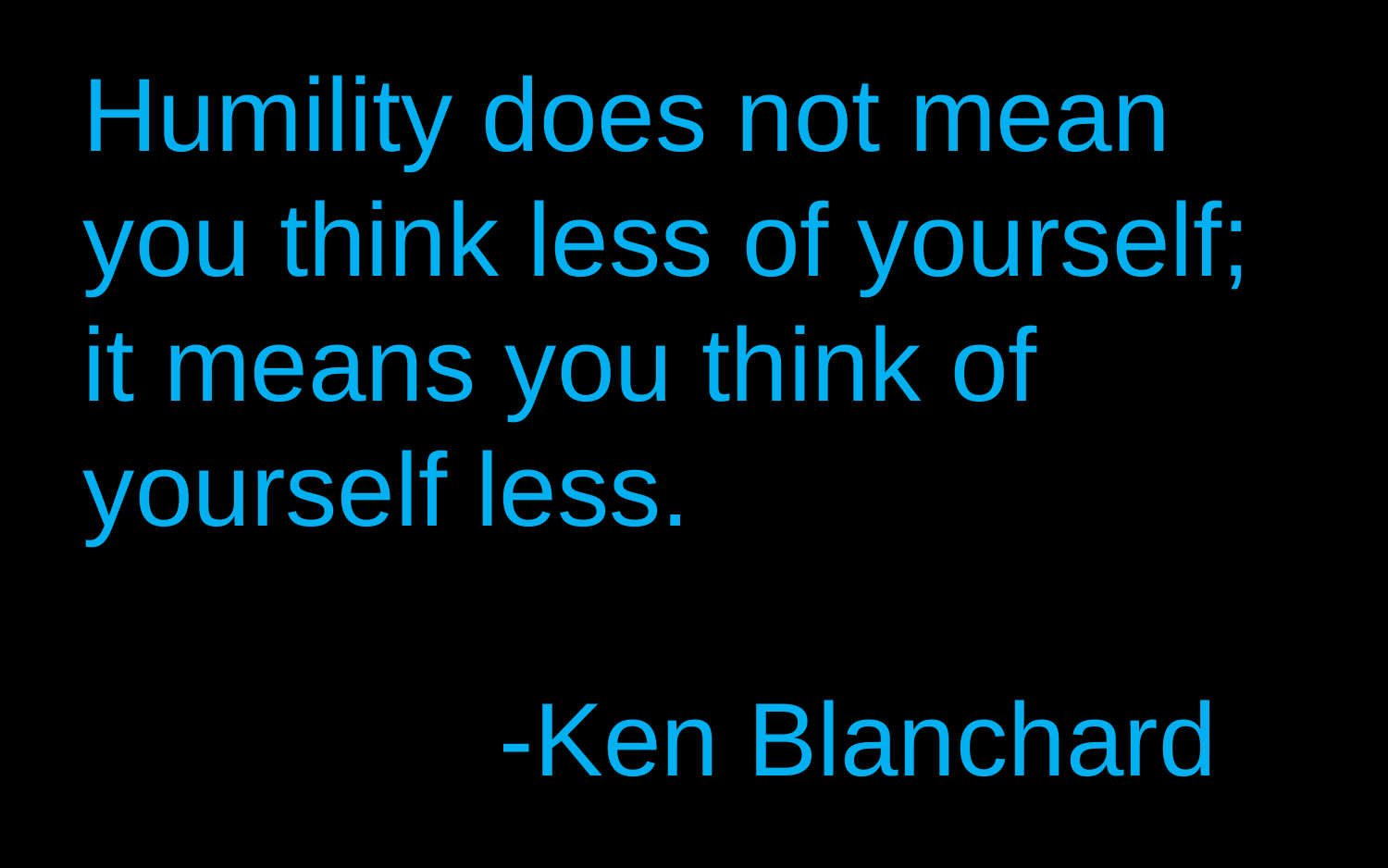

Humility does not mean you think less of yourself; it means you think of yourself less.

			-Ken Blanchard